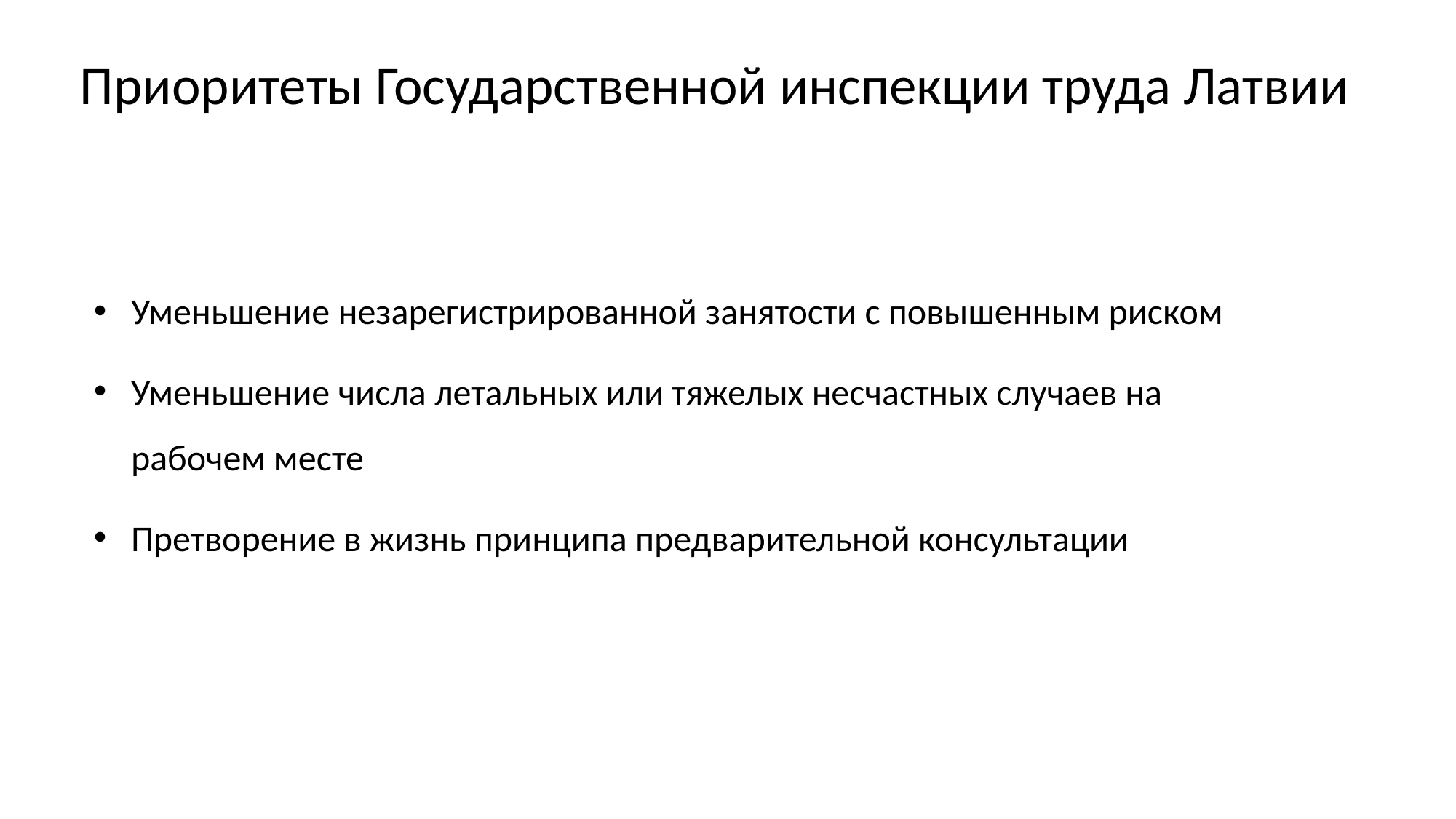

# Приоритеты Государственной инспекции труда Латвии
Уменьшение незарегистрированной занятости с повышенным риском
Уменьшение числа летальных или тяжелых несчастных случаев на рабочем месте
Претворение в жизнь принципа предварительной консультации